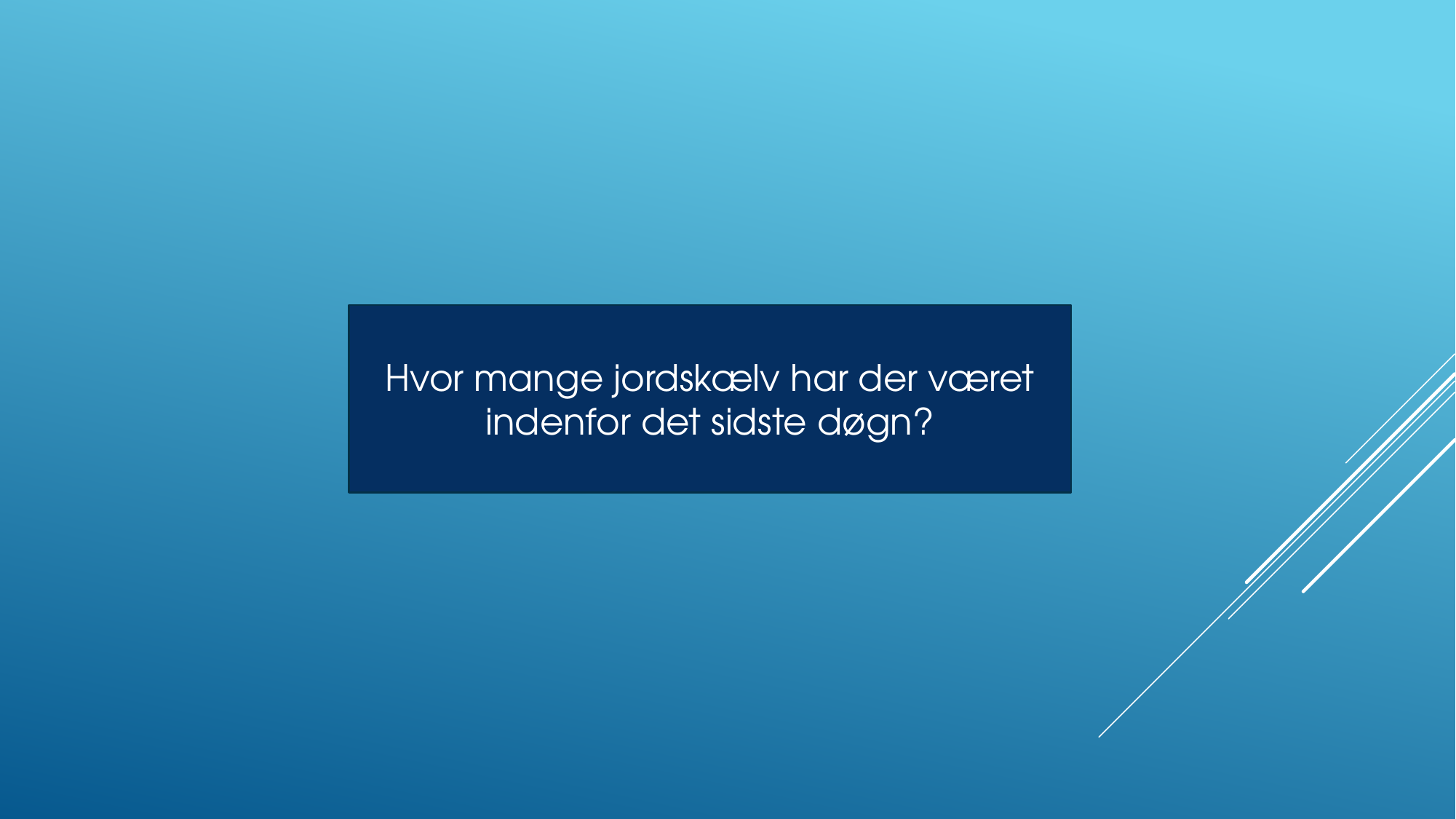

Hvor mange jordskælv har der været indenfor det sidste døgn?